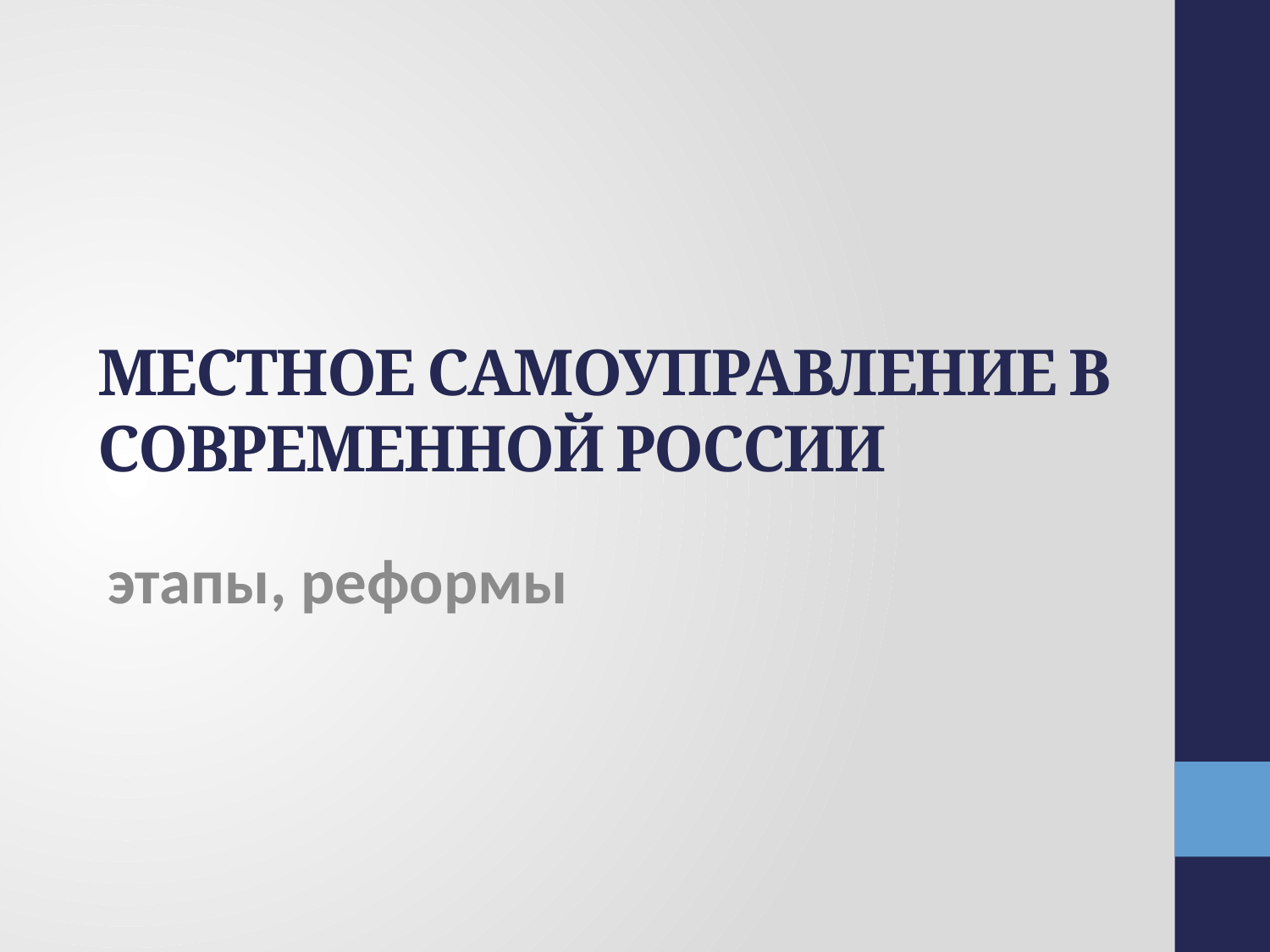

# Местное самоуправление в современной России
этапы, реформы